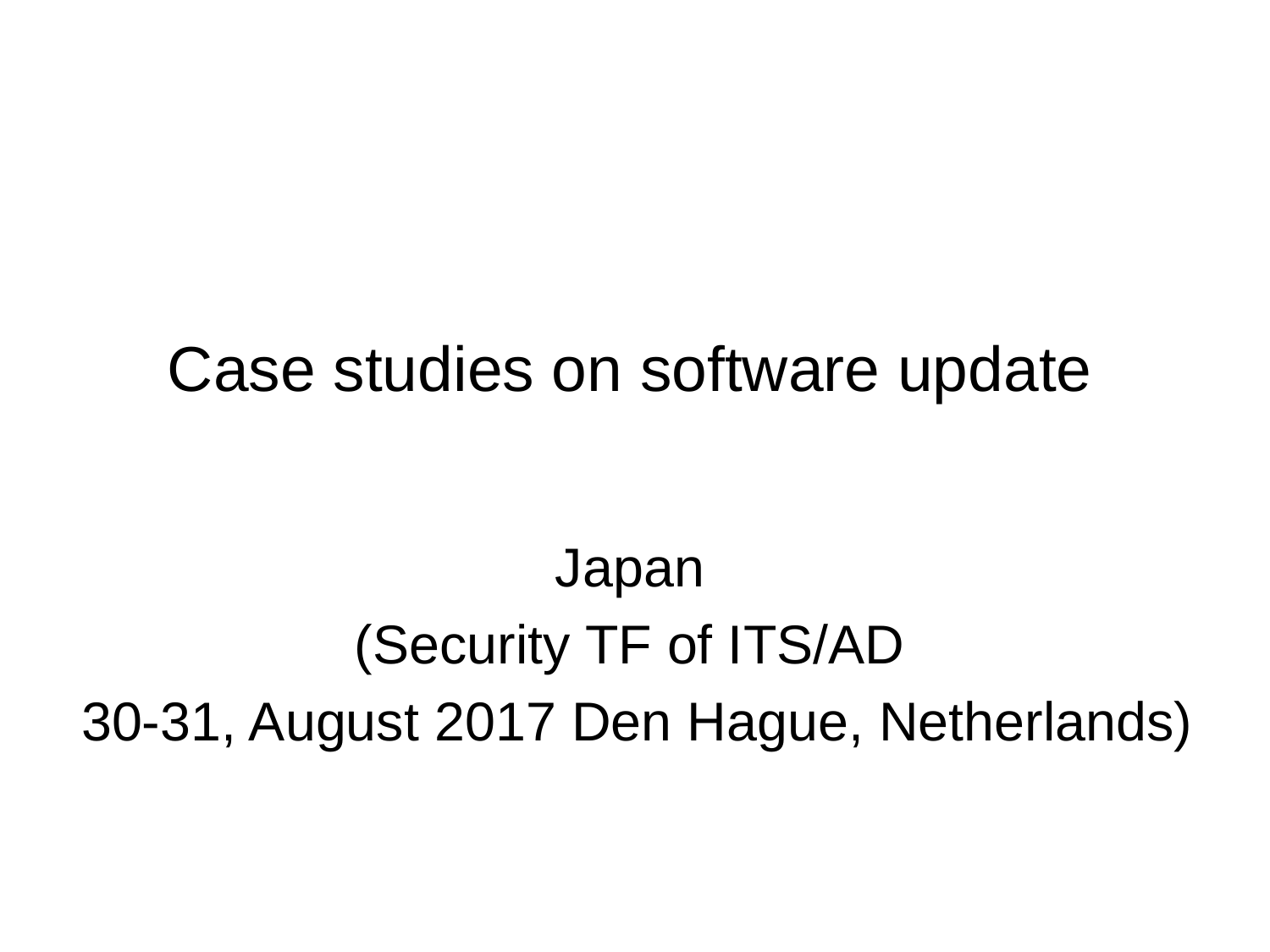

# Case studies on software update
Japan
(Security TF of ITS/AD
 30-31, August 2017 Den Hague, Netherlands)